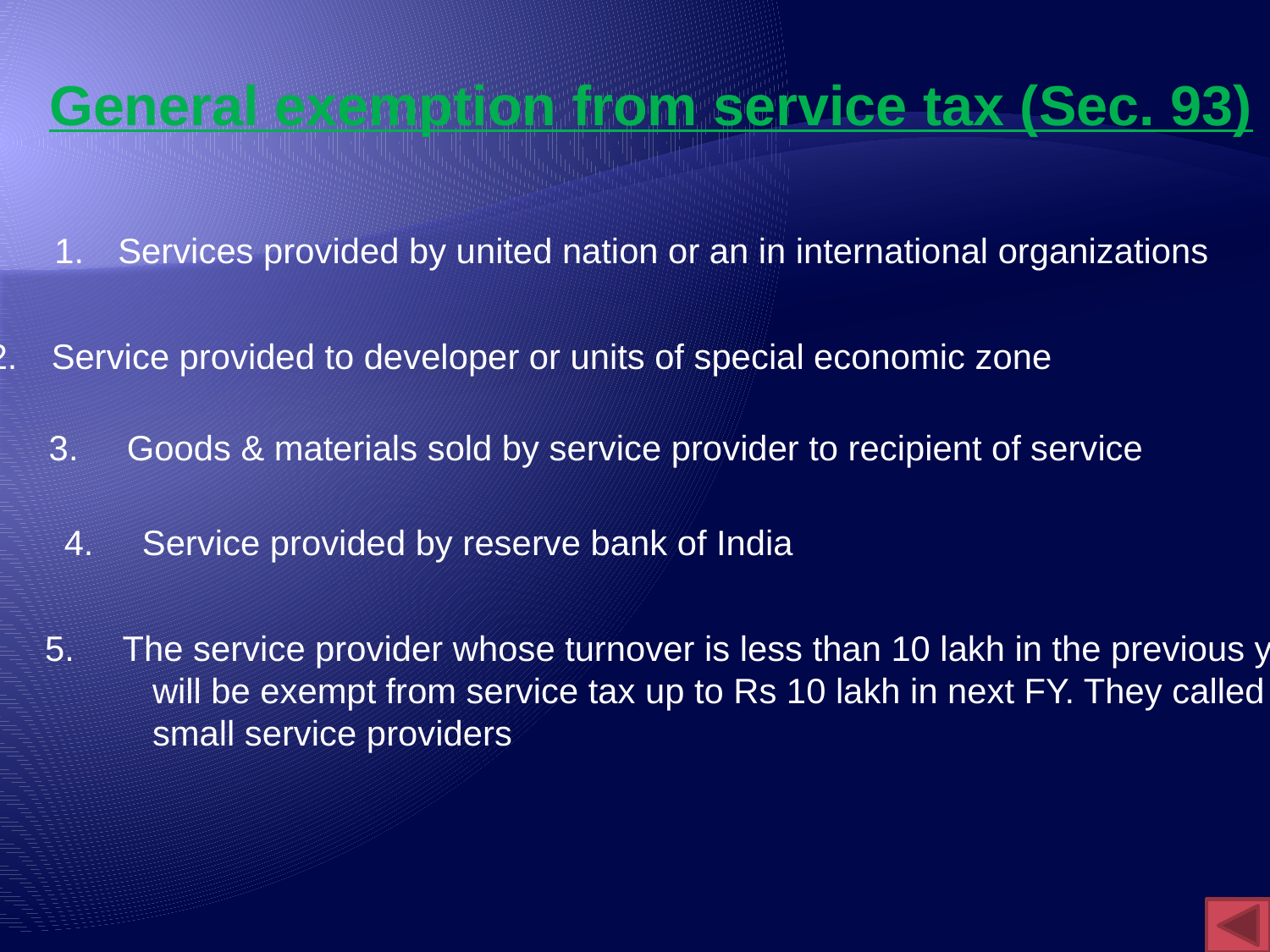

General exemption from service tax (Sec. 93)

Services provided by united nation or an in international organizations

2.	Service provided to developer or units of special economic zone

3.     Goods & materials sold by service provider to recipient of service

4.     Service provided by reserve bank of India

  5.     The service provider whose turnover is less than 10 lakh in the previous year
	will be exempt from service tax up to Rs 10 lakh in next FY. They called
  	small service providers